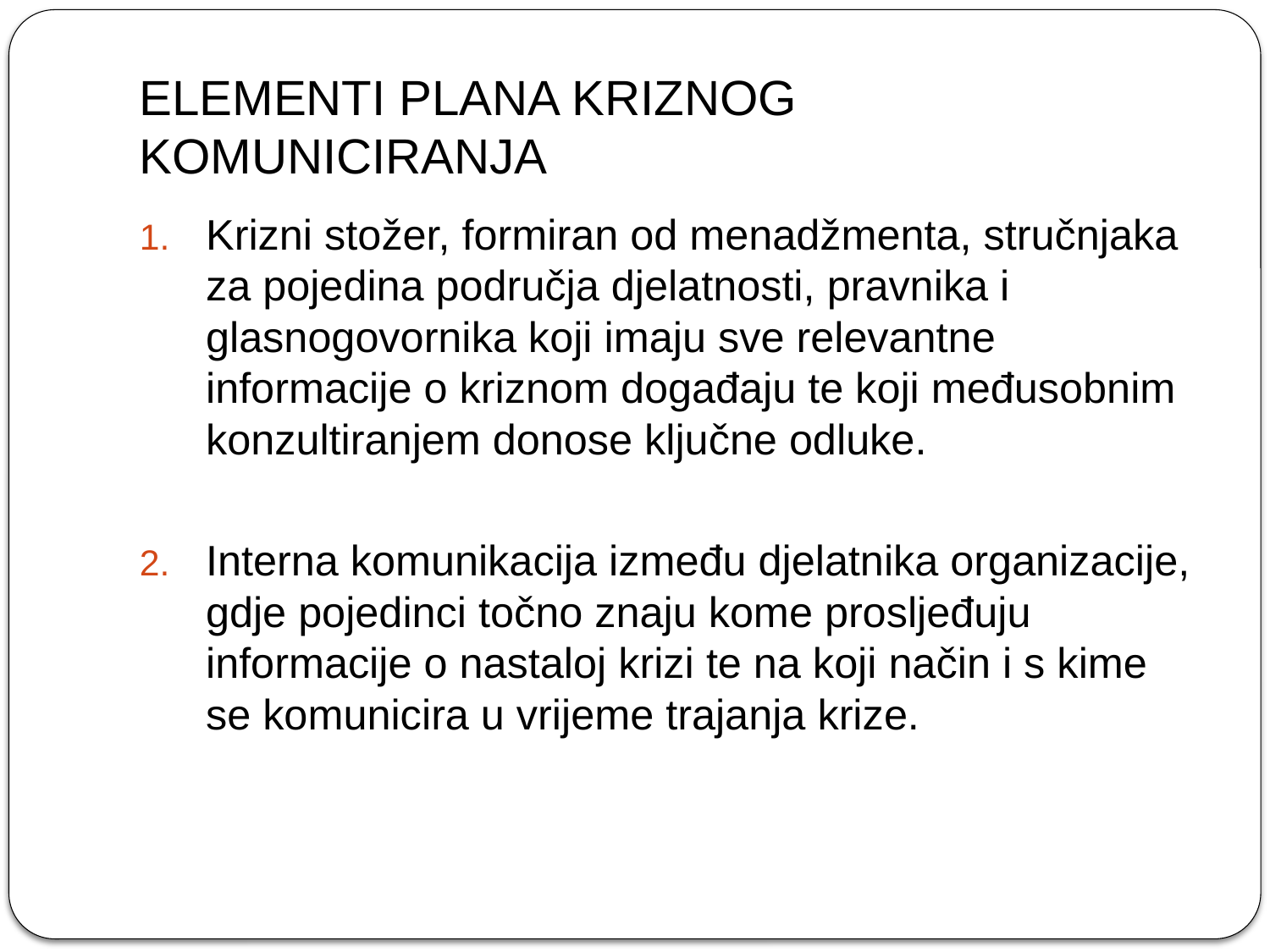

# ELEMENTI PLANA KRIZNOG KOMUNICIRANJA
Krizni stožer, formiran od menadžmenta, stručnjaka za pojedina područja djelatnosti, pravnika i  glasnogovornika koji imaju sve relevantne informacije o kriznom događaju te koji međusobnim konzultiranjem donose ključne odluke.

Interna komunikacija između djelatnika organizacije, gdje pojedinci točno znaju kome prosljeđuju informacije o nastaloj krizi te na koji način i s kime se komunicira u vrijeme trajanja krize.